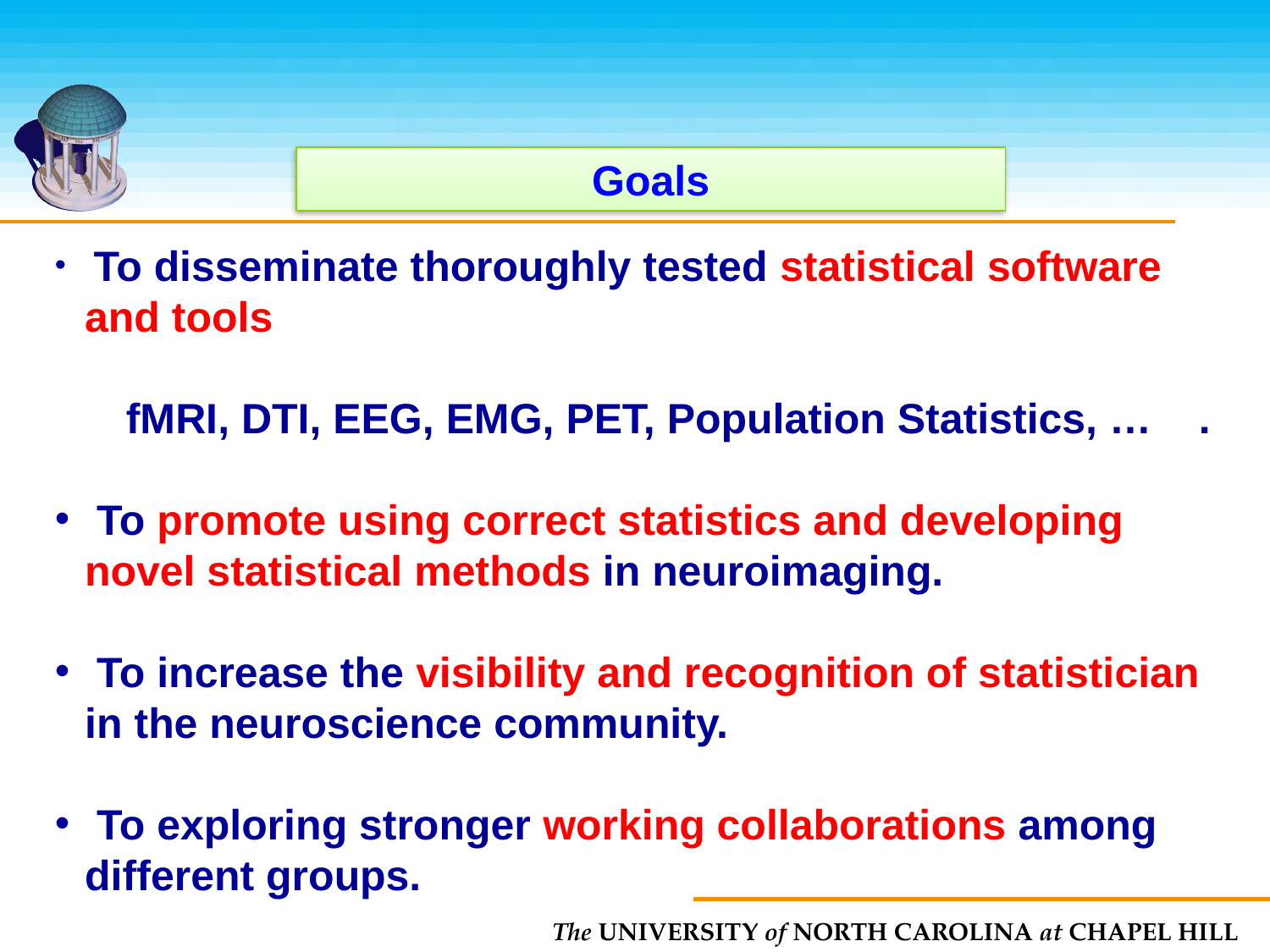

Goals
 To disseminate thoroughly tested statistical software and tools

      fMRI, DTI, EEG, EMG, PET, Population Statistics, …    .

 To promote using correct statistics and developing novel statistical methods in neuroimaging.

 To increase the visibility and recognition of statistician in the neuroscience community.

 To exploring stronger working collaborations among different groups.